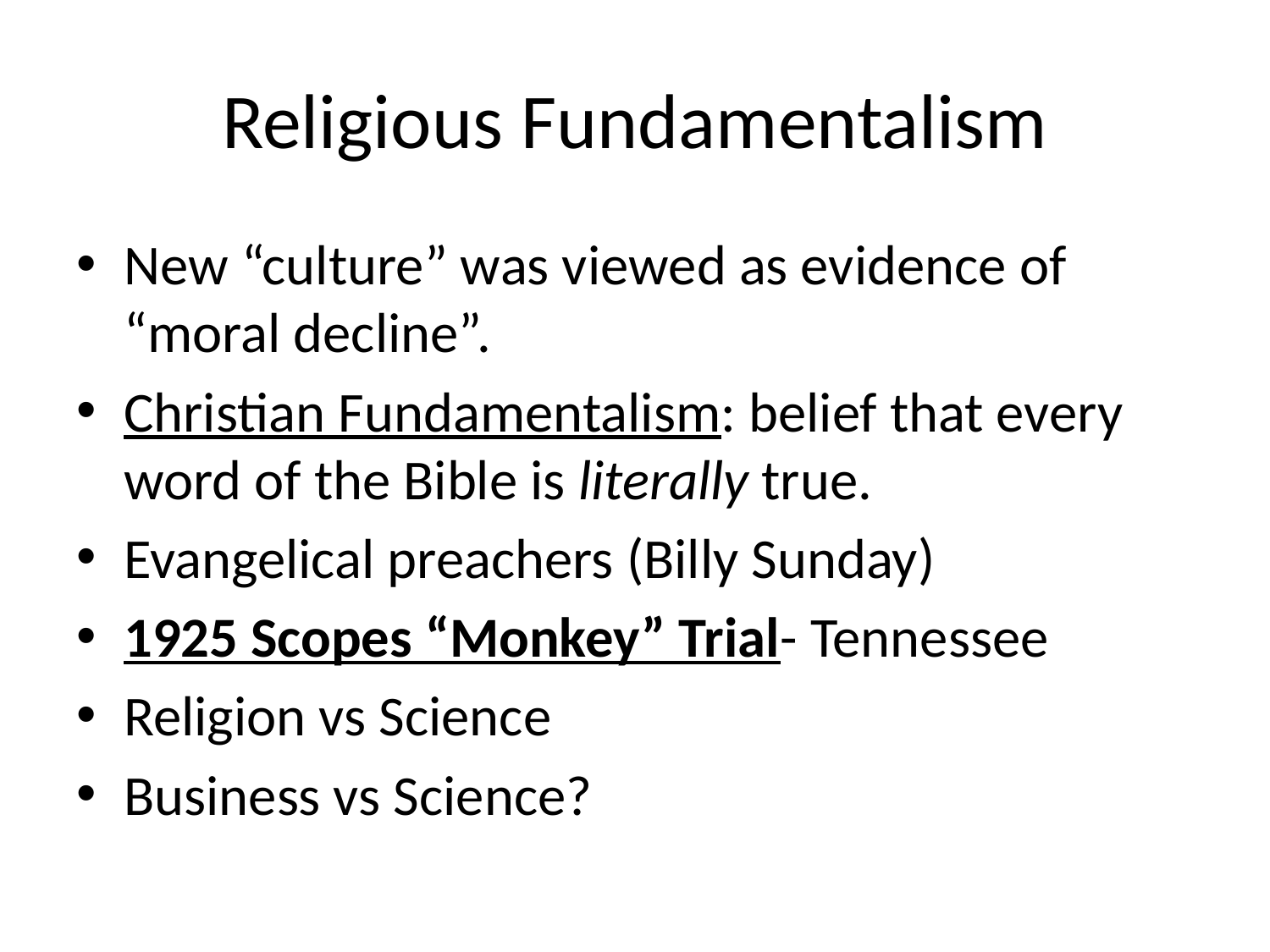

# Religious Fundamentalism
New “culture” was viewed as evidence of “moral decline”.
Christian Fundamentalism: belief that every word of the Bible is literally true.
Evangelical preachers (Billy Sunday)
1925 Scopes “Monkey” Trial- Tennessee
Religion vs Science
Business vs Science?